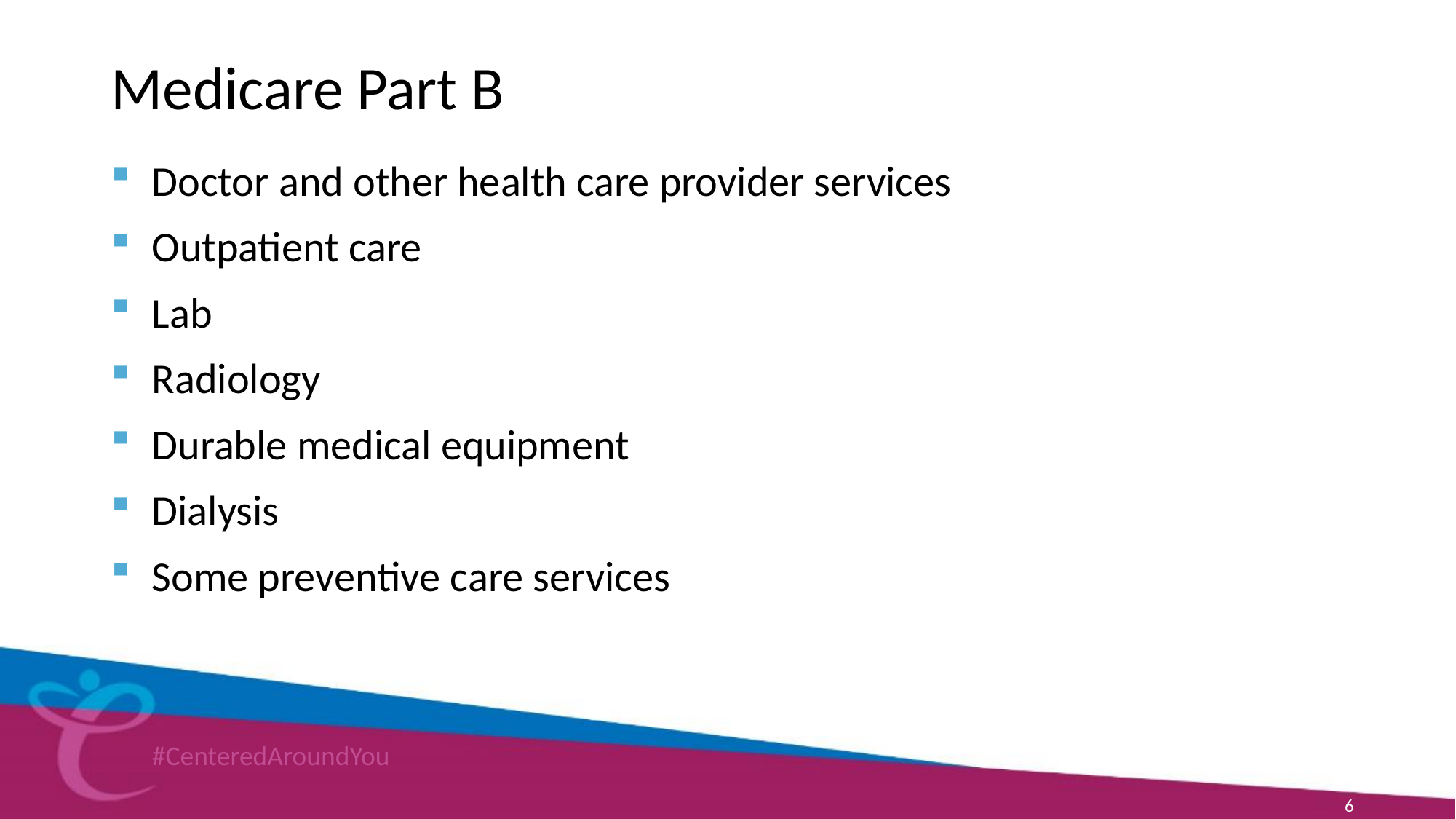

# Medicare Part B
Doctor and other health care provider services
Outpatient care
Lab
Radiology
Durable medical equipment
Dialysis
Some preventive care services

6